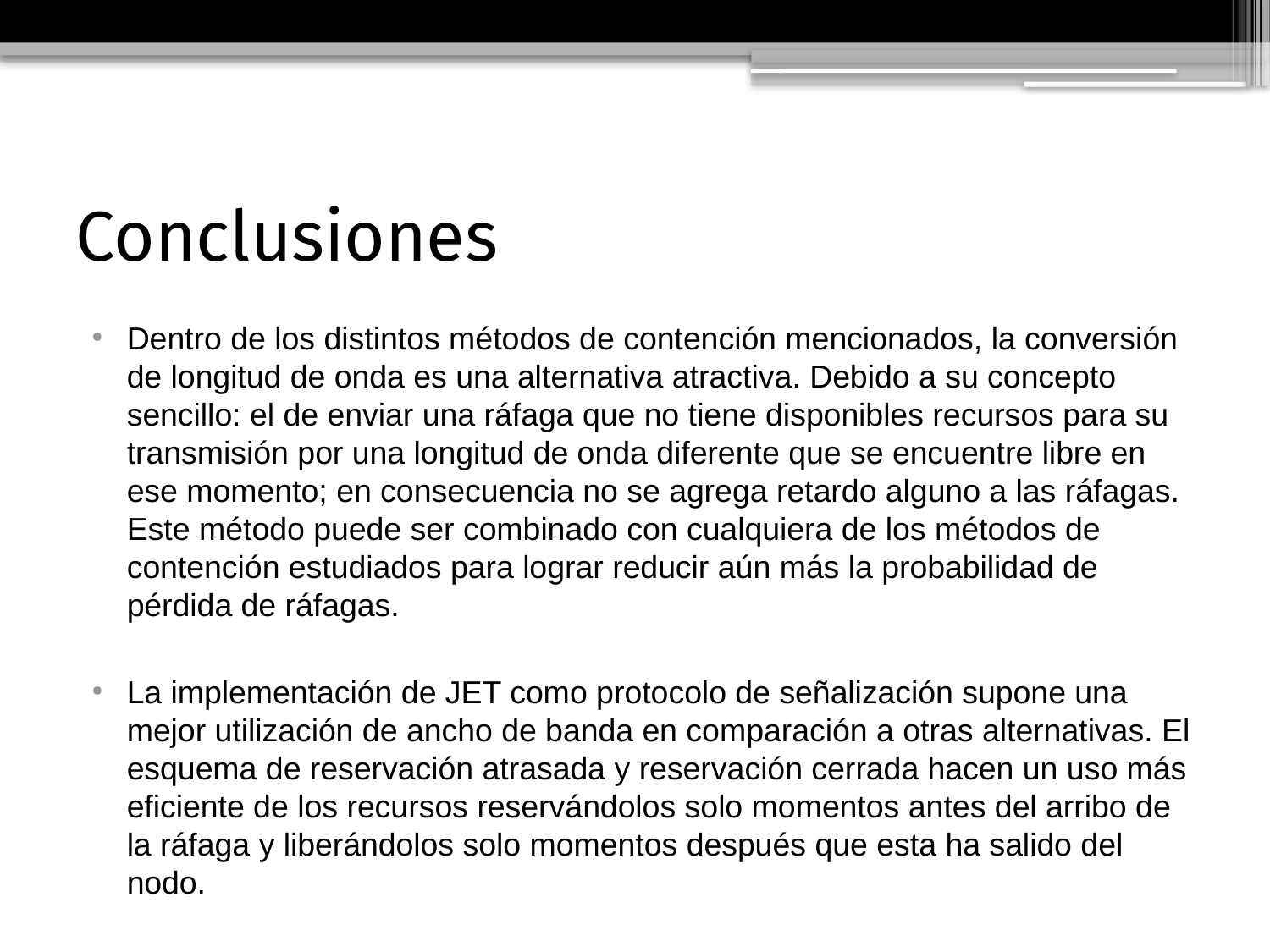

# Conclusiones
Dentro de los distintos métodos de contención mencionados, la conversión de longitud de onda es una alternativa atractiva. Debido a su concepto sencillo: el de enviar una ráfaga que no tiene disponibles recursos para su transmisión por una longitud de onda diferente que se encuentre libre en ese momento; en consecuencia no se agrega retardo alguno a las ráfagas. Este método puede ser combinado con cualquiera de los métodos de contención estudiados para lograr reducir aún más la probabilidad de pérdida de ráfagas.

La implementación de JET como protocolo de señalización supone una mejor utilización de ancho de banda en comparación a otras alternativas. El esquema de reservación atrasada y reservación cerrada hacen un uso más eficiente de los recursos reservándolos solo momentos antes del arribo de la ráfaga y liberándolos solo momentos después que esta ha salido del nodo.